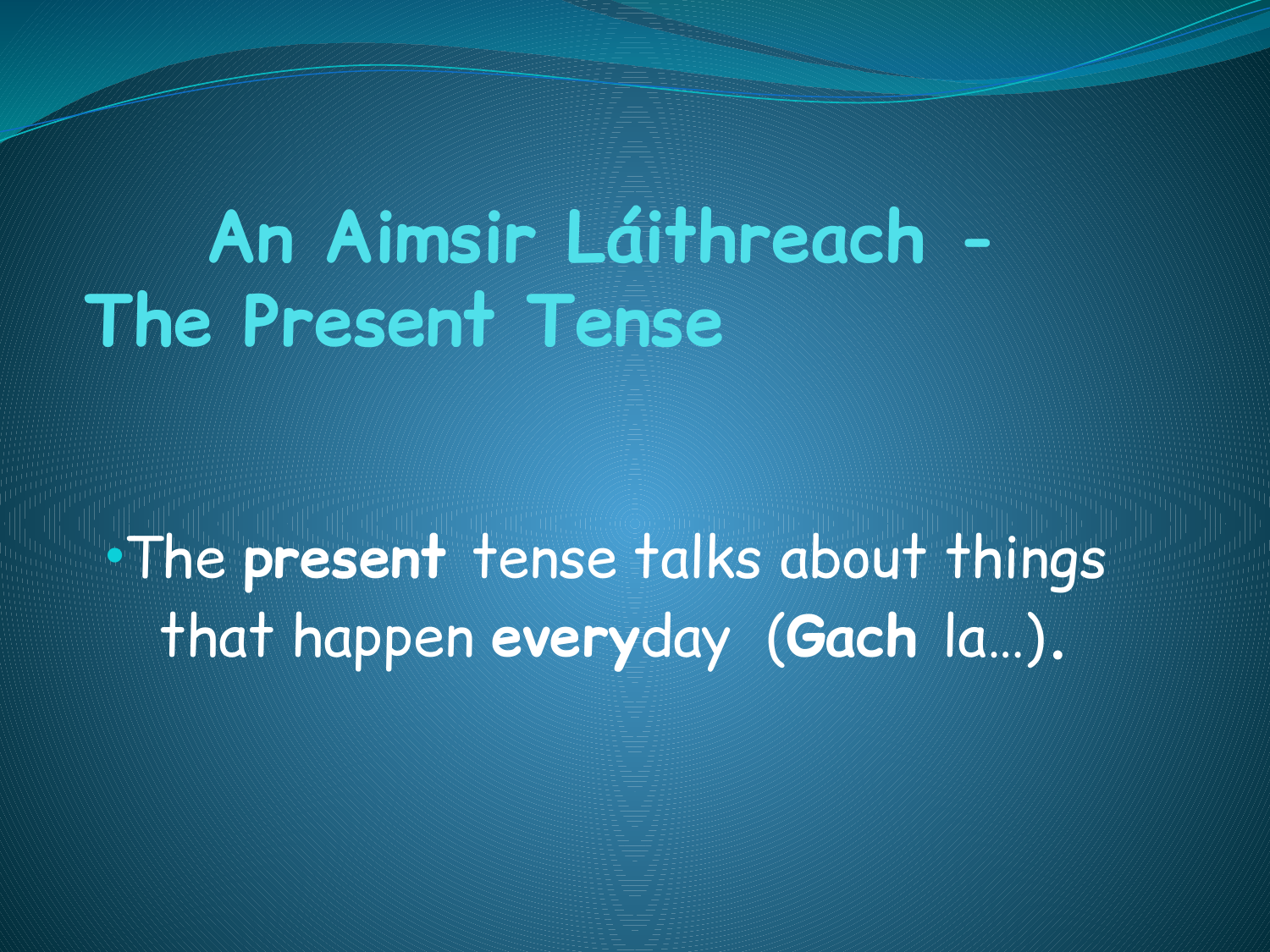

# An Aimsir Láithreach - The Present Tense

The present tense talks about things
that happen everyday  (Gach la…).